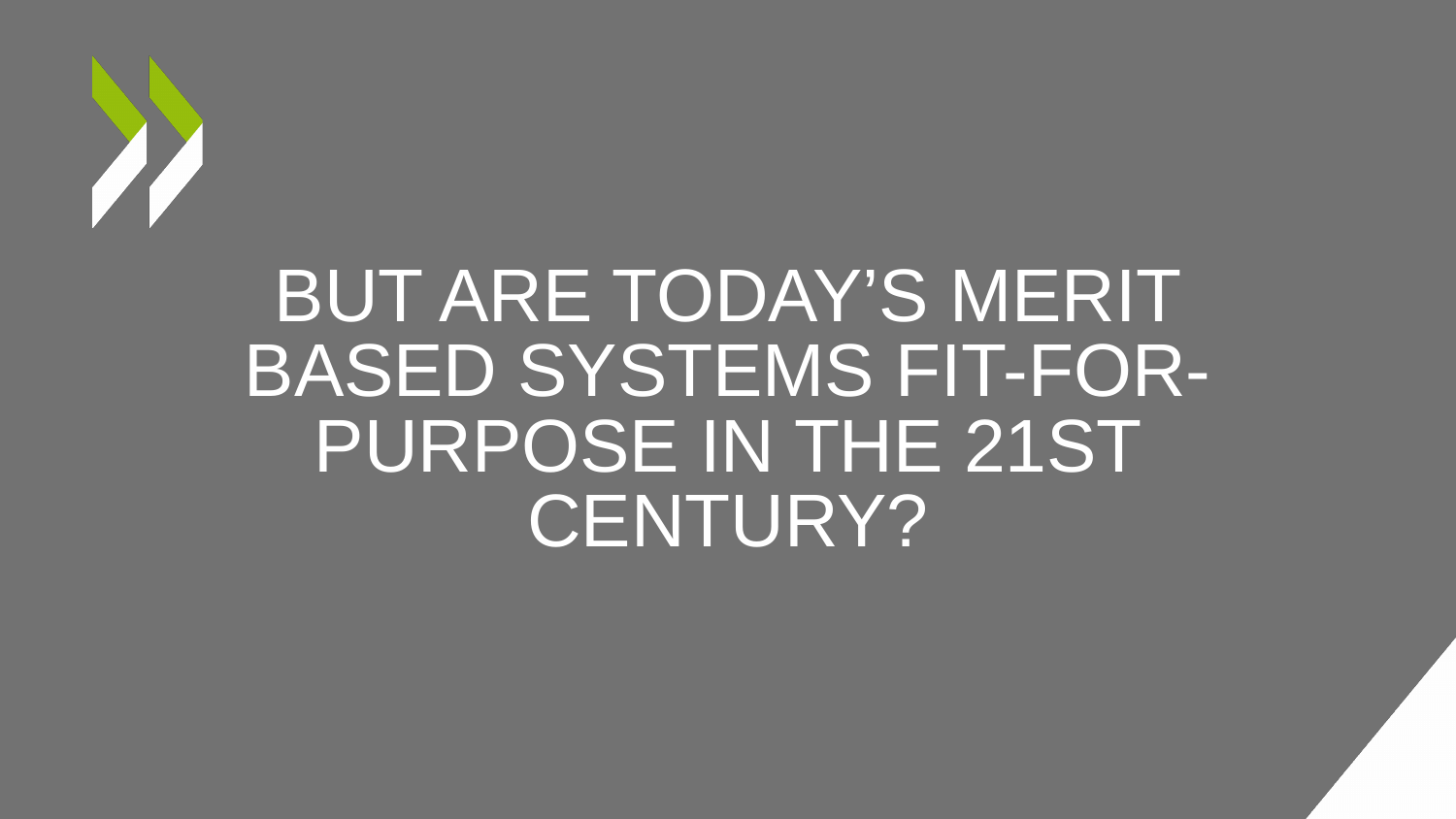

# But are today’s Merit based systems fit-for-purpose in the 21st Century?